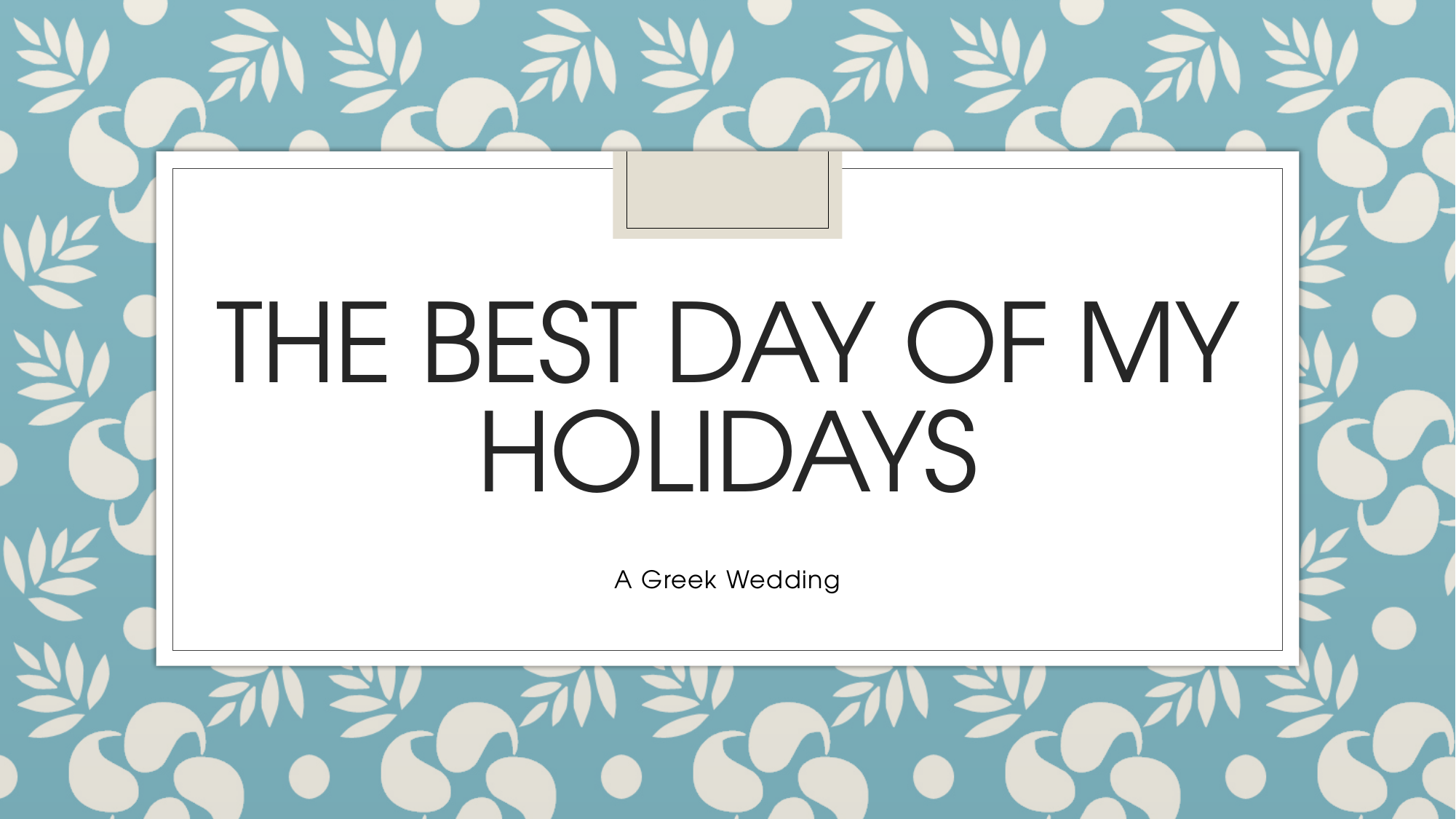

# The best Day of my Holidays
A Greek Wedding